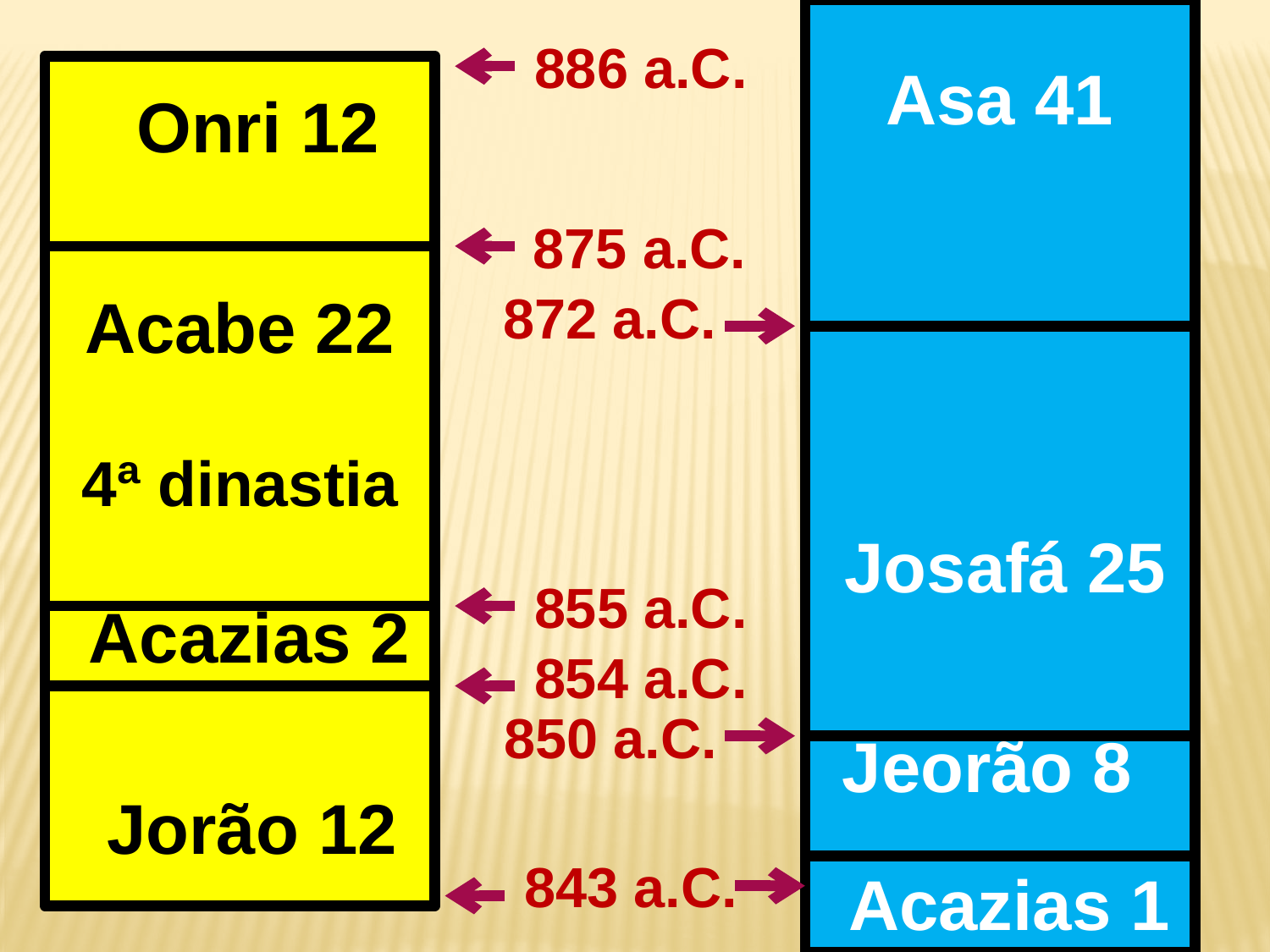

886 a.C.
Asa 41
4ª dinastia
  Onri 12
875 a.C.
Acabe 22
872 a.C.
Josafá 25
855 a.C.
 Acazias 2
854 a.C.
850 a.C.
Jeorão 8
   Jorão 12
843 a.C.
 Acazias 1